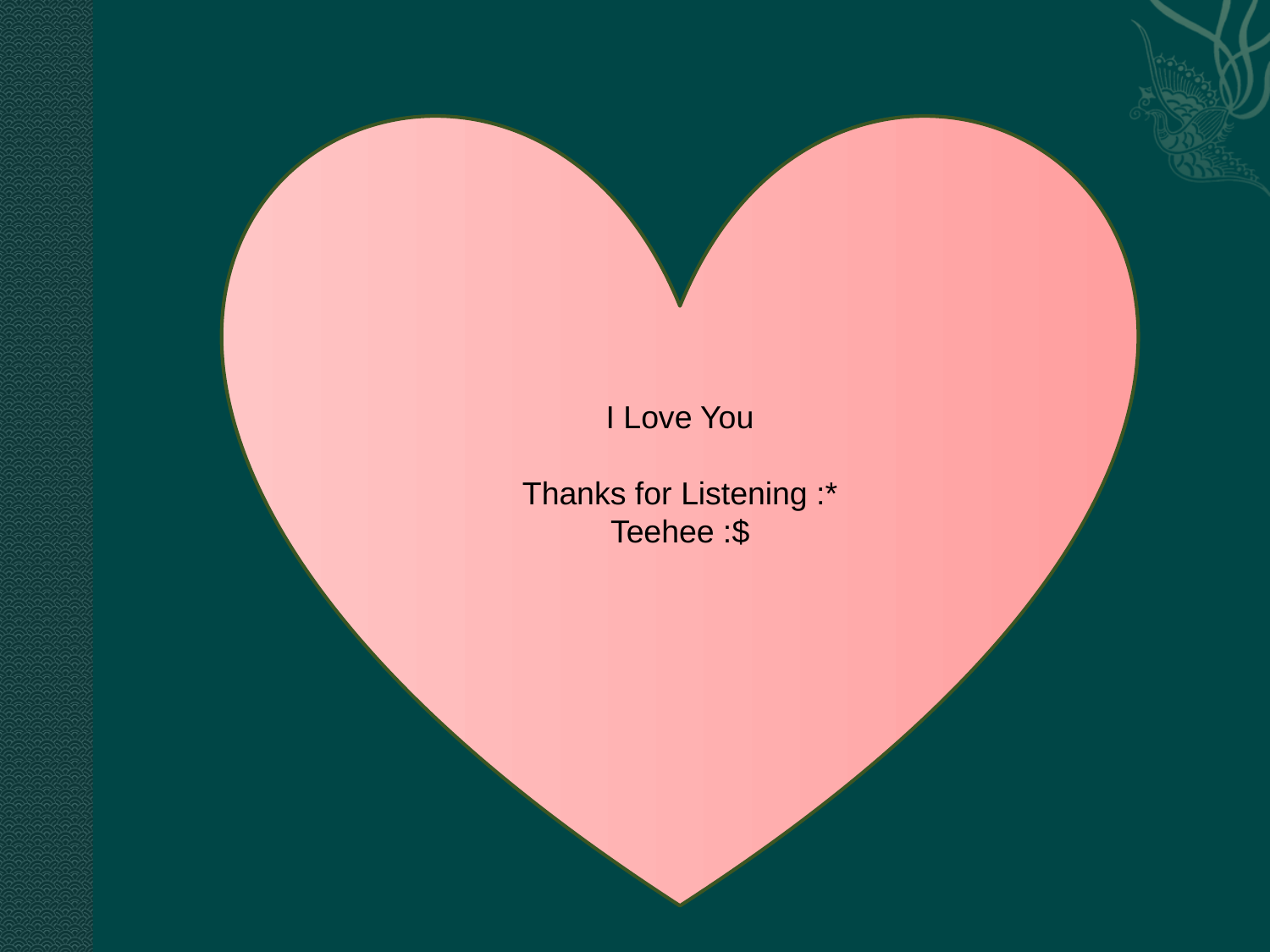

I Love You

Thanks for Listening :*
Teehee :$